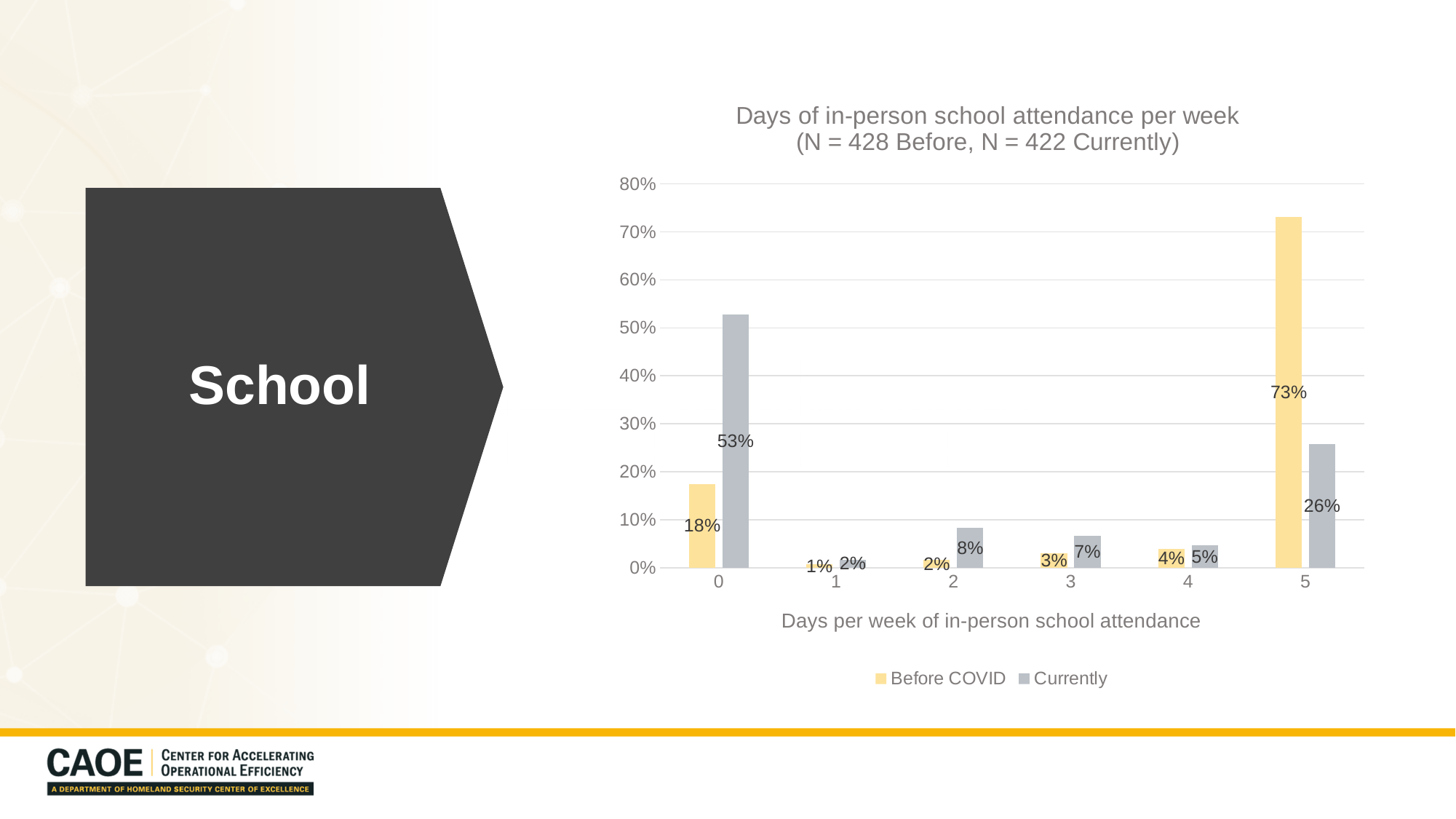

### Chart: Days of in-person school attendance per week
(N = 428 Before, N = 422 Currently)

| Category | Before COVID | Currently |
|---|---|---|
| 0 | 0.175 | 0.528 |
| 1 | 0.007 | 0.017 |
| 2 | 0.016 | 0.083 |
| 3 | 0.03 | 0.066 |
| 4 | 0.04 | 0.047 |
| 5 | 0.731 | 0.258 |
# School